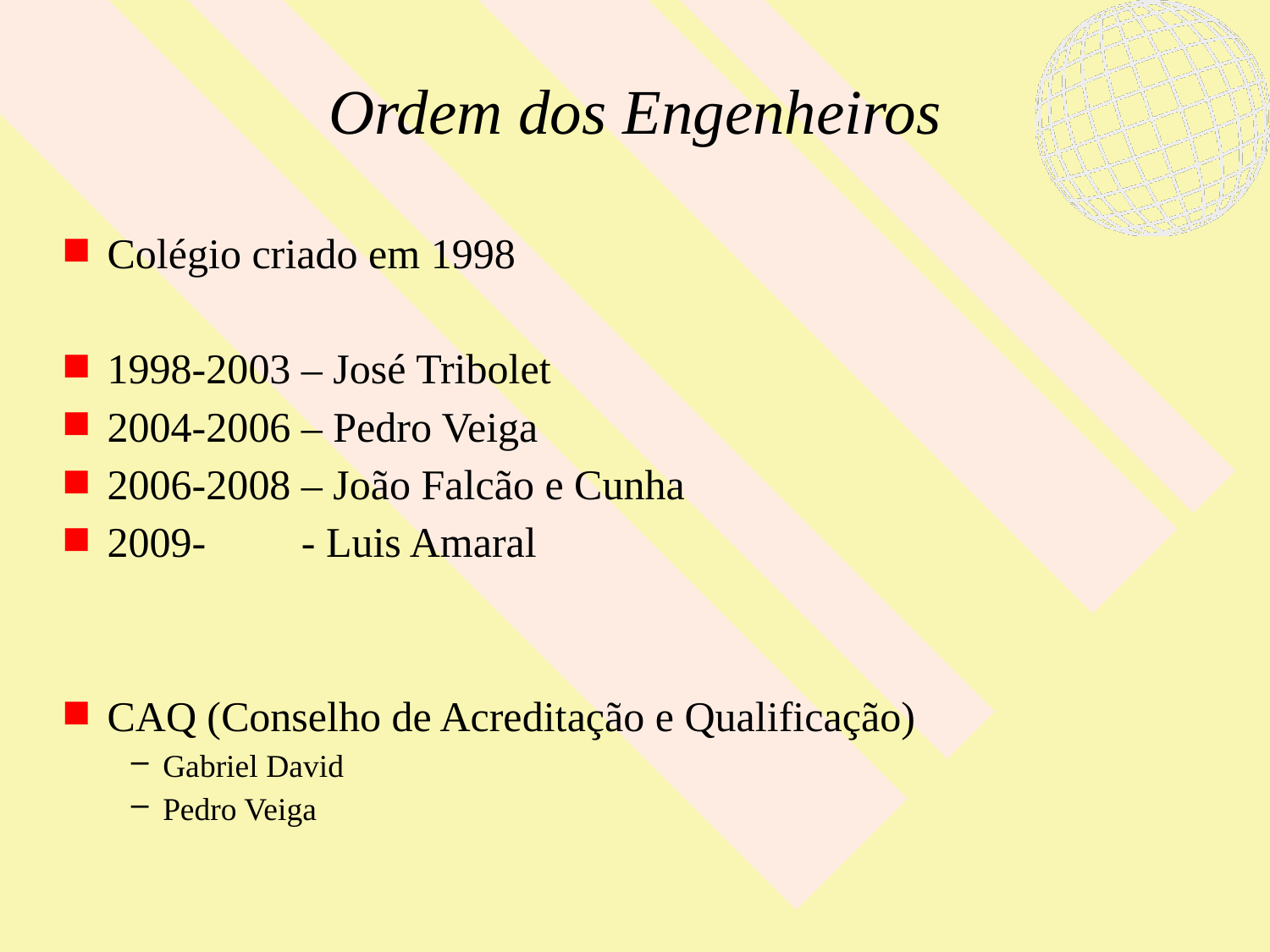

# Ordem dos Engenheiros
Colégio criado em 1998

1998-2003 – José Tribolet
2004-2006 – Pedro Veiga
2006-2008 – João Falcão e Cunha
2009-         - Luis Amaral

CAQ (Conselho de Acreditação e Qualificação)
Gabriel David
Pedro Veiga